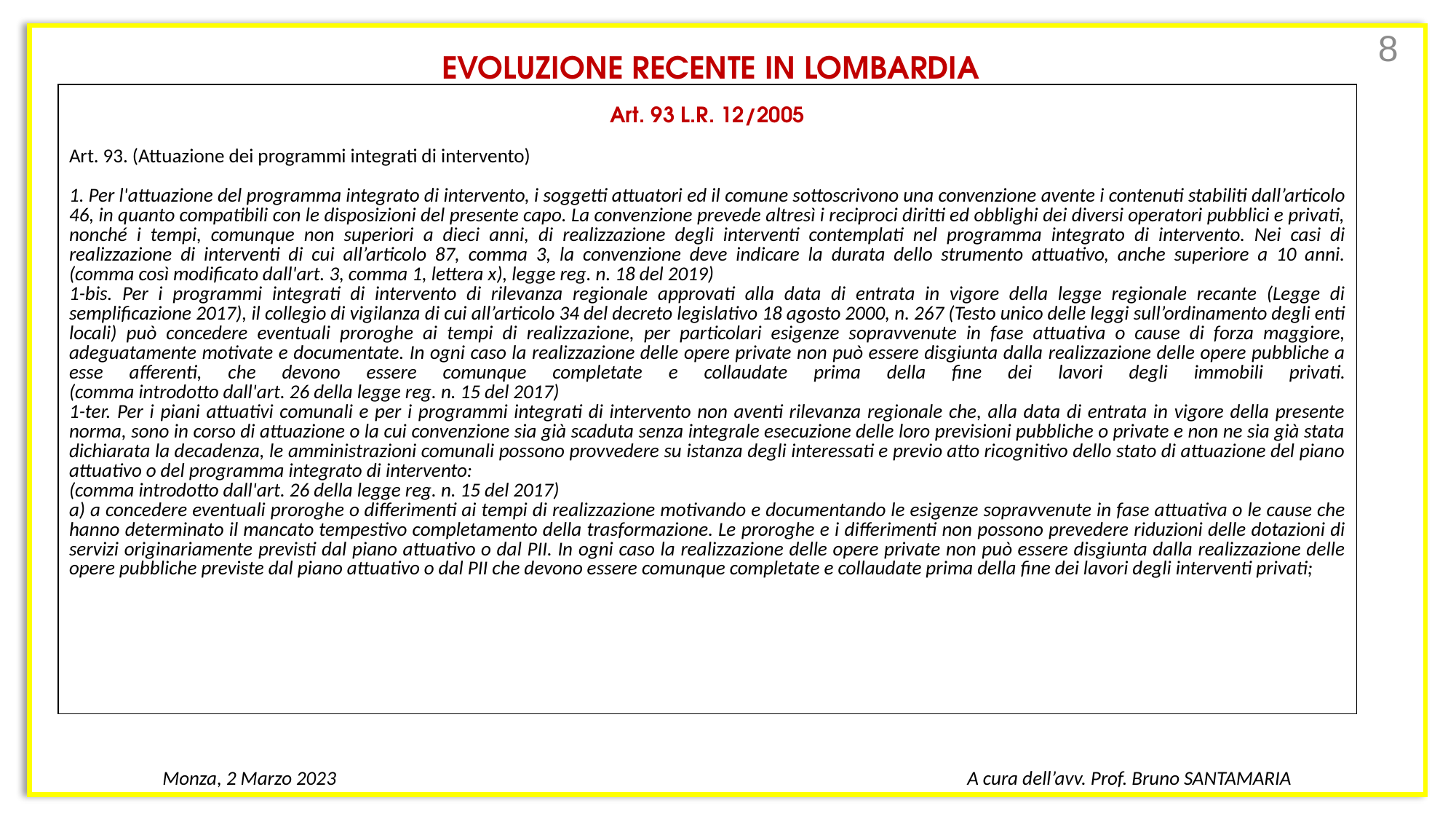

EVOLUZIONE RECENTE IN LOMBARDIA
8
| Art. 93 L.R. 12/2005 Art. 93. (Attuazione dei programmi integrati di intervento) 1. Per l'attuazione del programma integrato di intervento, i soggetti attuatori ed il comune sottoscrivono una convenzione avente i contenuti stabiliti dall’articolo 46, in quanto compatibili con le disposizioni del presente capo. La convenzione prevede altresì i reciproci diritti ed obblighi dei diversi operatori pubblici e privati, nonché i tempi, comunque non superiori a dieci anni, di realizzazione degli interventi contemplati nel programma integrato di intervento. Nei casi di realizzazione di interventi di cui all’articolo 87, comma 3, la convenzione deve indicare la durata dello strumento attuativo, anche superiore a 10 anni. (comma così modificato dall'art. 3, comma 1, lettera x), legge reg. n. 18 del 2019) 1-bis. Per i programmi integrati di intervento di rilevanza regionale approvati alla data di entrata in vigore della legge regionale recante (Legge di semplificazione 2017), il collegio di vigilanza di cui all’articolo 34 del decreto legislativo 18 agosto 2000, n. 267 (Testo unico delle leggi sull’ordinamento degli enti locali) può concedere eventuali proroghe ai tempi di realizzazione, per particolari esigenze sopravvenute in fase attuativa o cause di forza maggiore, adeguatamente motivate e documentate. In ogni caso la realizzazione delle opere private non può essere disgiunta dalla realizzazione delle opere pubbliche a esse afferenti, che devono essere comunque completate e collaudate prima della fine dei lavori degli immobili privati. (comma introdotto dall'art. 26 della legge reg. n. 15 del 2017) 1-ter. Per i piani attuativi comunali e per i programmi integrati di intervento non aventi rilevanza regionale che, alla data di entrata in vigore della presente norma, sono in corso di attuazione o la cui convenzione sia già scaduta senza integrale esecuzione delle loro previsioni pubbliche o private e non ne sia già stata dichiarata la decadenza, le amministrazioni comunali possono provvedere su istanza degli interessati e previo atto ricognitivo dello stato di attuazione del piano attuativo o del programma integrato di intervento: (comma introdotto dall'art. 26 della legge reg. n. 15 del 2017) a) a concedere eventuali proroghe o differimenti ai tempi di realizzazione motivando e documentando le esigenze sopravvenute in fase attuativa o le cause che hanno determinato il mancato tempestivo completamento della trasformazione. Le proroghe e i differimenti non possono prevedere riduzioni delle dotazioni di servizi originariamente previsti dal piano attuativo o dal PII. In ogni caso la realizzazione delle opere private non può essere disgiunta dalla realizzazione delle opere pubbliche previste dal piano attuativo o dal PII che devono essere comunque completate e collaudate prima della fine dei lavori degli interventi privati; |
| --- |
Monza, 2 Marzo 2023
A cura dell’avv. Prof. Bruno SANTAMARIA